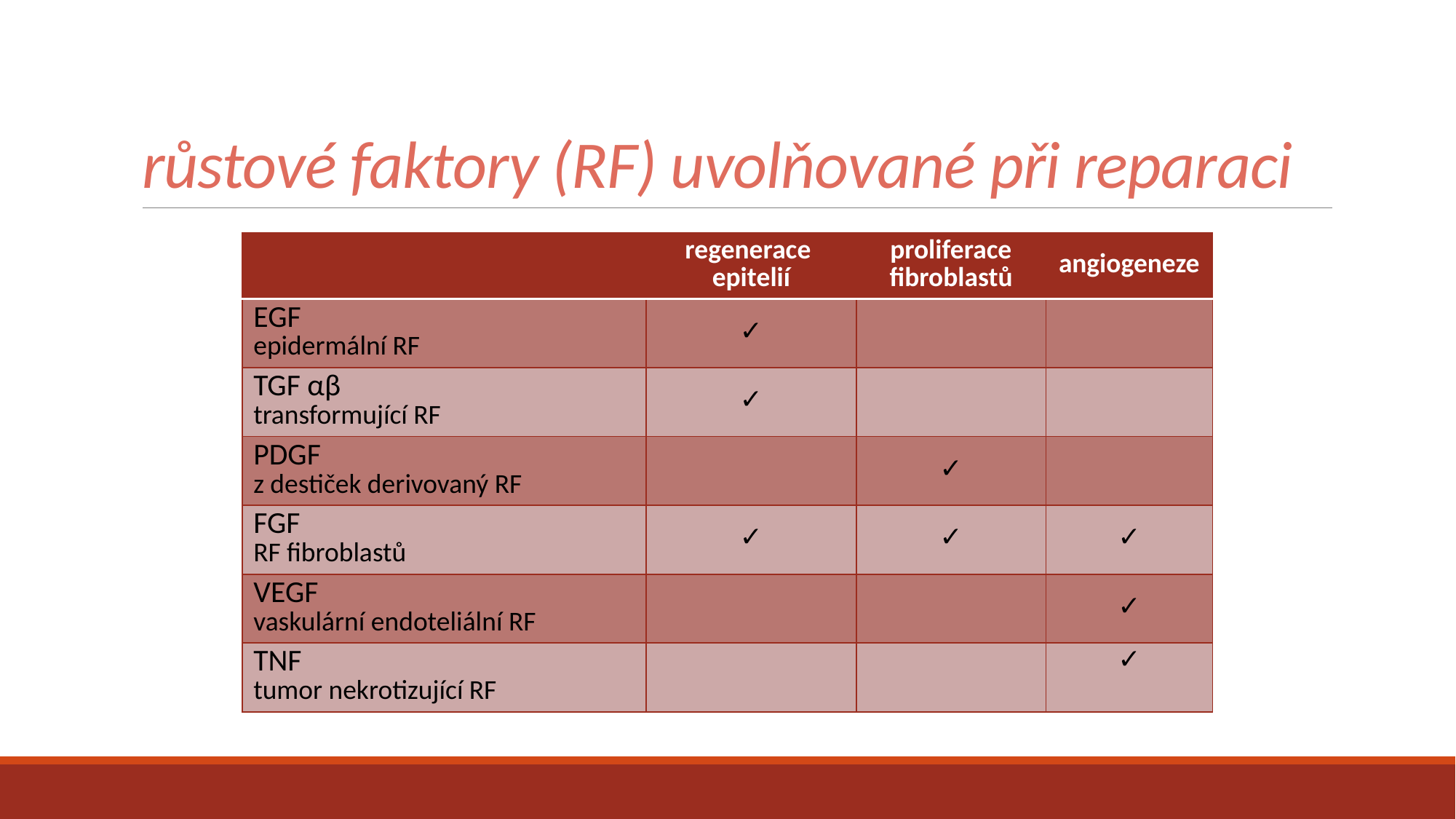

# růstové faktory (RF) uvolňované při reparaci
|  | regenerace epitelií | proliferace fibroblastů | angiogeneze |
| --- | --- | --- | --- |
| EGF epidermální RF | ✓ |  |  |
| TGF αβ transformující RF | ✓ |  |  |
| PDGF z destiček derivovaný RF |  | ✓ |  |
| FGF RF fibroblastů | ✓ | ✓ | ✓ |
| VEGF vaskulární endoteliální RF |  |  | ✓ |
| TNF tumor nekrotizující RF |  |  | ✓ |